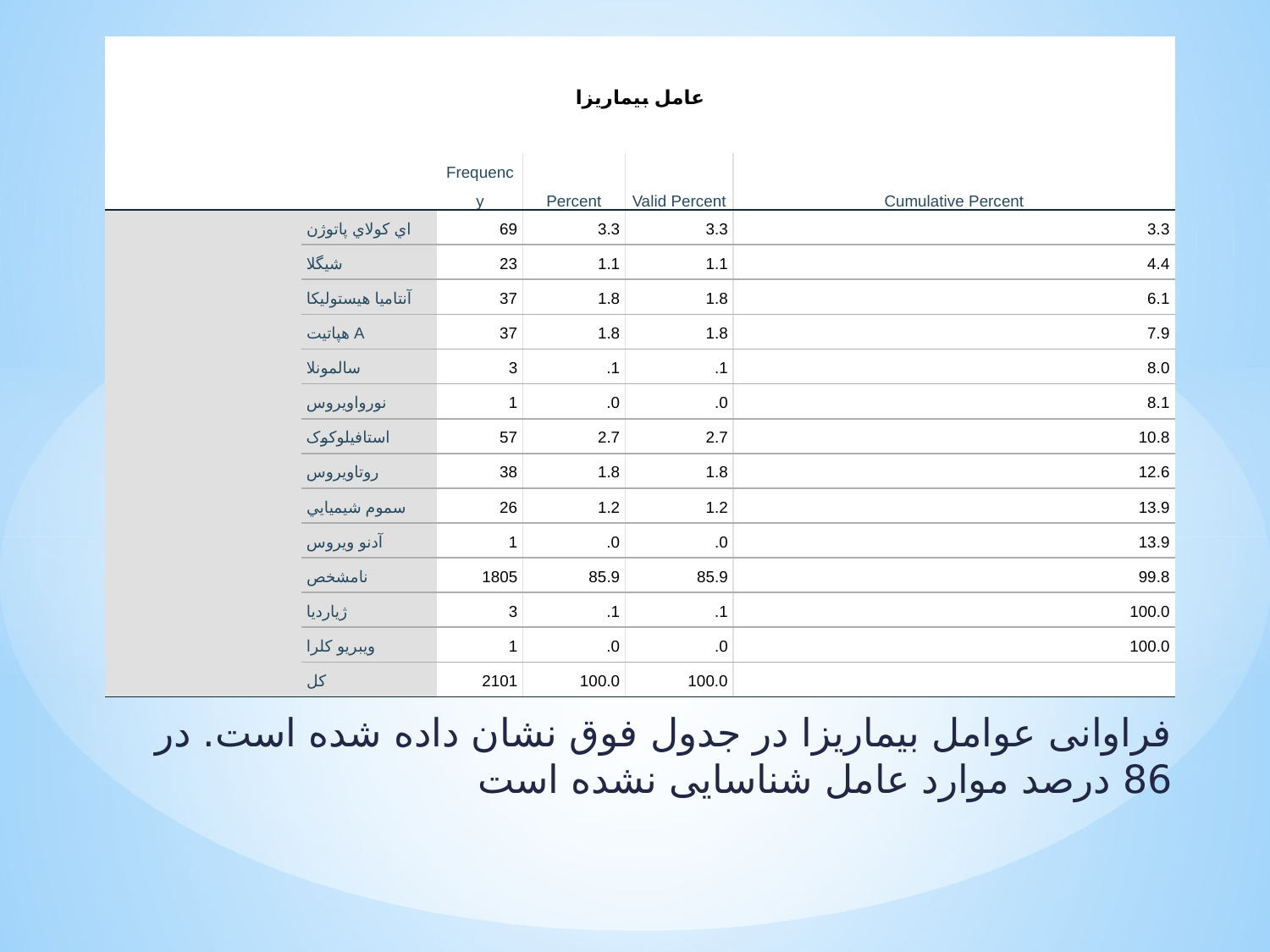

| عامل بيماريزا |  |  |  |  |  |
| --- | --- | --- | --- | --- | --- |
|  |  | Frequency | Percent | Valid Percent | Cumulative Percent |
|  | اي کولاي پاتوژن | 69 | 3.3 | 3.3 | 3.3 |
|  | شيگلا | 23 | 1.1 | 1.1 | 4.4 |
|  | آنتاميا هيستوليکا | 37 | 1.8 | 1.8 | 6.1 |
|  | هپاتيت A | 37 | 1.8 | 1.8 | 7.9 |
|  | سالمونلا | 3 | .1 | .1 | 8.0 |
|  | نورواويروس | 1 | .0 | .0 | 8.1 |
|  | استافيلوکوک | 57 | 2.7 | 2.7 | 10.8 |
|  | روتاويروس | 38 | 1.8 | 1.8 | 12.6 |
|  | سموم شيميايي | 26 | 1.2 | 1.2 | 13.9 |
|  | آدنو ويروس | 1 | .0 | .0 | 13.9 |
|  | نامشخص | 1805 | 85.9 | 85.9 | 99.8 |
|  | ژيارديا | 3 | .1 | .1 | 100.0 |
|  | ويبريو کلرا | 1 | .0 | .0 | 100.0 |
|  | کل | 2101 | 100.0 | 100.0 |  |
#
فراوانی عوامل بیماریزا در جدول فوق نشان داده شده است. در 86 درصد موارد عامل شناسایی نشده است